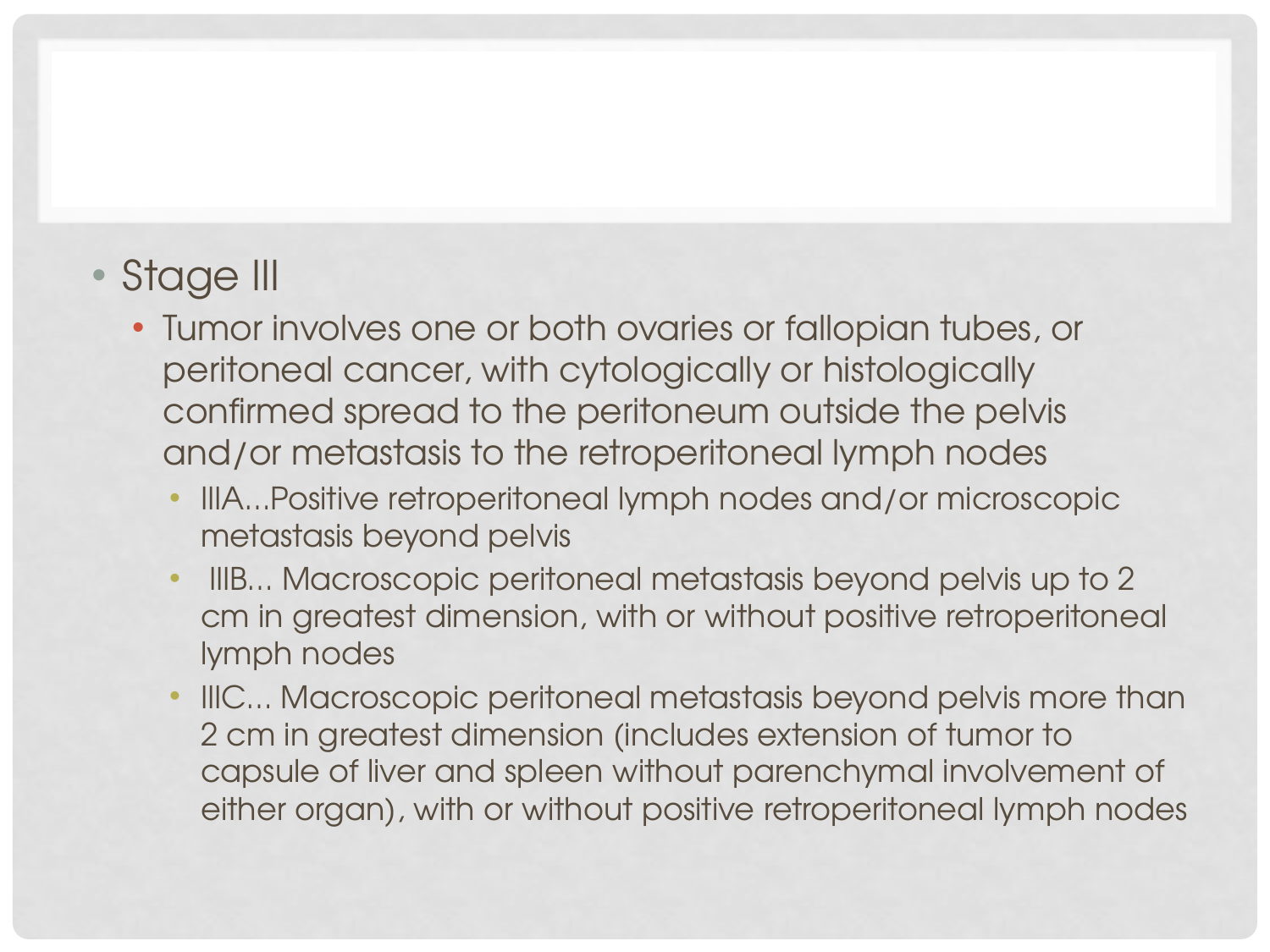

#
Stage III
Tumor involves one or both ovaries or fallopian tubes, or peritoneal cancer, with cytologically or histologically confirmed spread to the peritoneum outside the pelvis and/or metastasis to the retroperitoneal lymph nodes
IIIA…Positive retroperitoneal lymph nodes and/or microscopic metastasis beyond pelvis
 IIIB… Macroscopic peritoneal metastasis beyond pelvis up to 2 cm in greatest dimension, with or without positive retroperitoneal lymph nodes
IIIC… Macroscopic peritoneal metastasis beyond pelvis more than 2 cm in greatest dimension (includes extension of tumor to capsule of liver and spleen without parenchymal involvement of either organ), with or without positive retroperitoneal lymph nodes